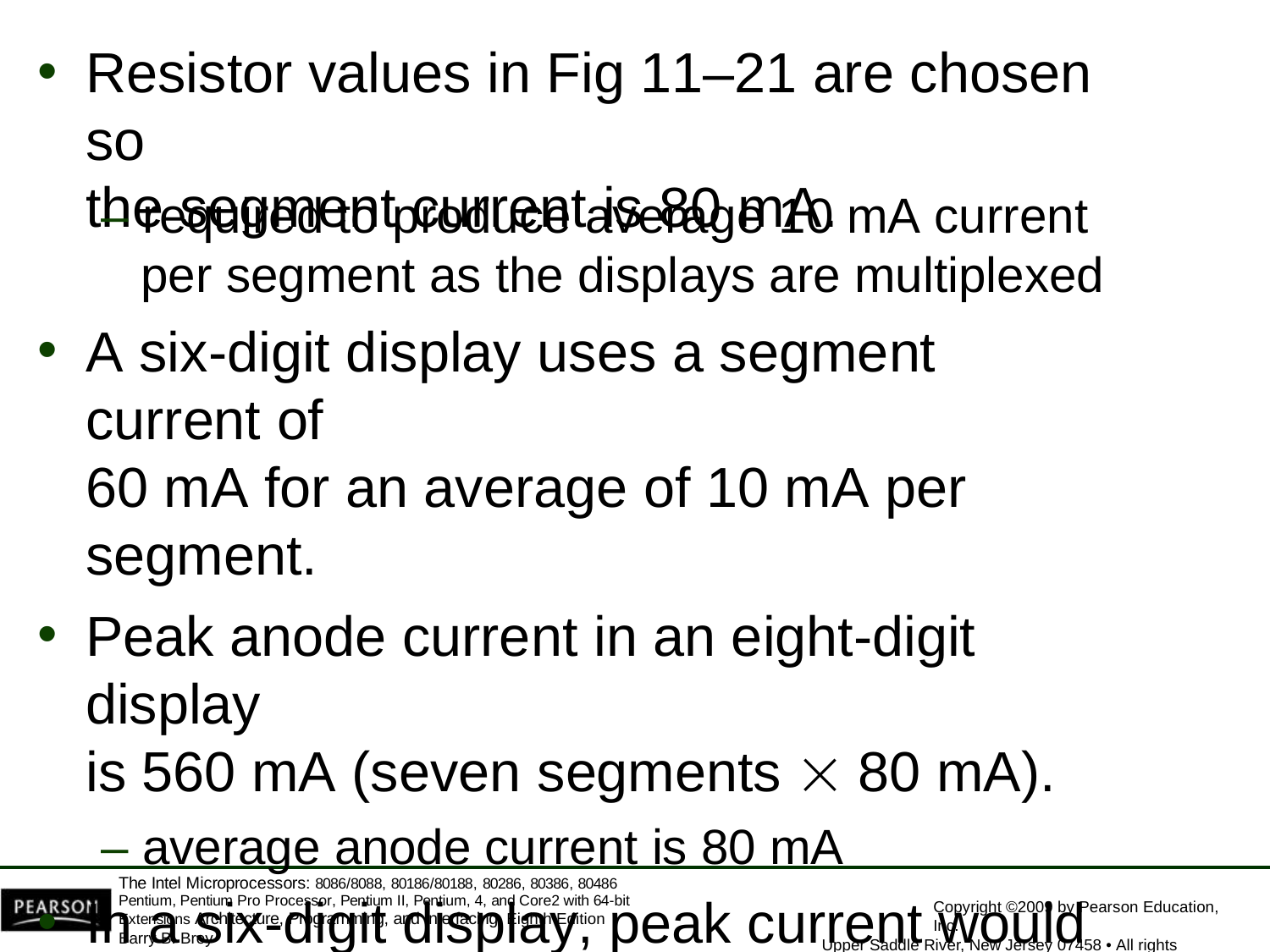

Resistor values in Fig 11–21 are chosen so
the segment current is 80 mA.
– required to produce average 10 mA current per segment as the displays are multiplexed

A six-digit display uses a segment current of
60 mA for an average of 10 mA per segment.

Peak anode current in an eight-digit display
is 560 mA (seven segments × 80 mA).

– average anode current is 80 mA

In a six-digit display, peak current would be 420 mA (seven segments × 60 mA).
The Intel Microprocessors: 8086/8088, 80186/80188, 80286, 80386, 80486 Pentium, Pentium Pro Processor, Pentium II, Pentium, 4, and Core2 with 64-bit Extensions Architecture, Programming, and Interfacing, Eighth Edition
Barry B. Brey

Copyright ©2009 by Pearson Education, Inc.
Upper Saddle River, New Jersey 07458 • All rights reserved.